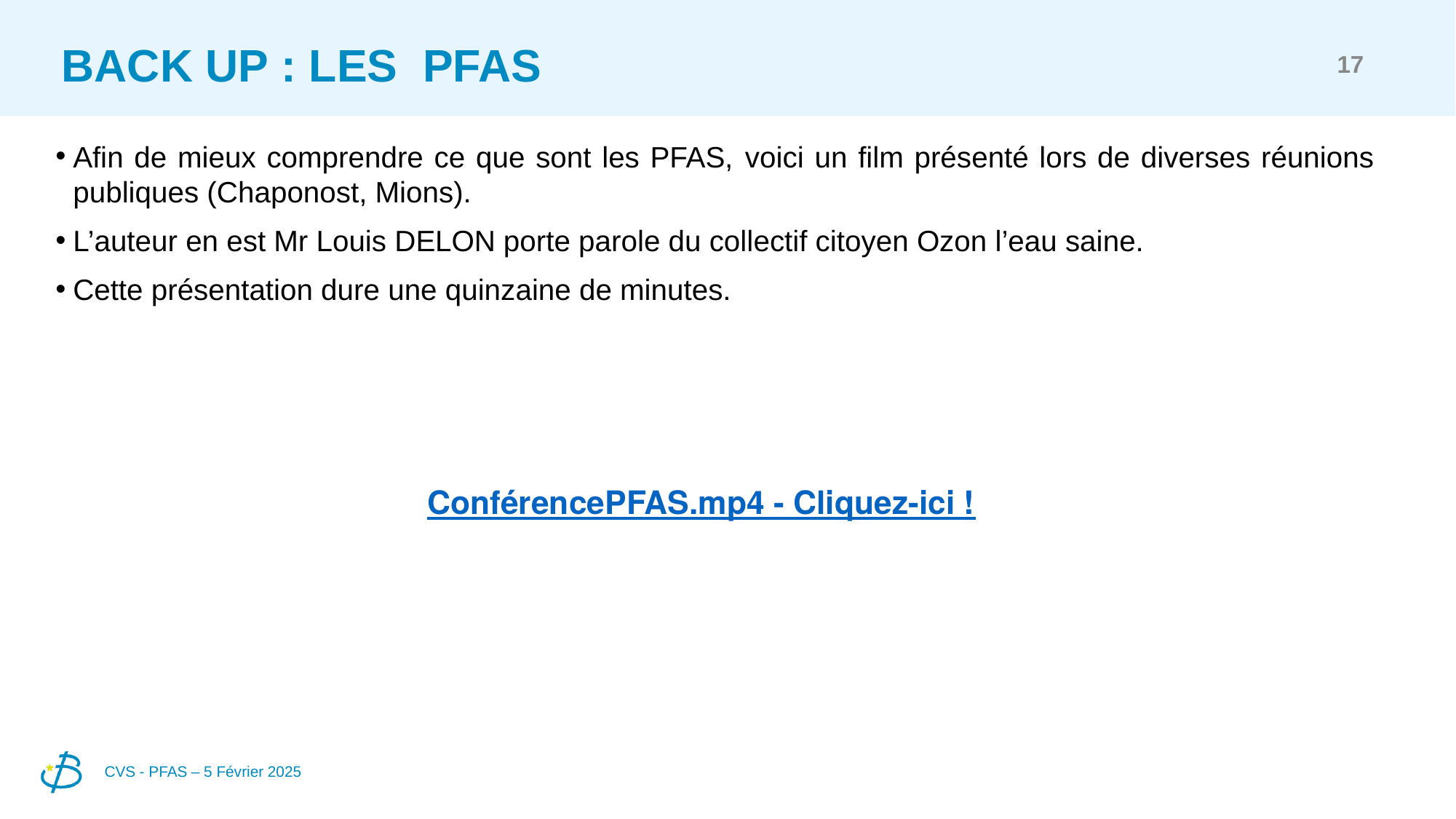

# BACK UP : LES  PFAS
17
Afin de mieux comprendre ce que sont les PFAS, voici un film présenté lors de diverses réunions publiques (Chaponost, Mions).
L’auteur en est Mr Louis DELON porte parole du collectif citoyen Ozon l’eau saine.
Cette présentation dure une quinzaine de minutes.
ConférencePFAS.mp4 - Cliquez-ici !
CVS - PFAS – 5 Février 2025